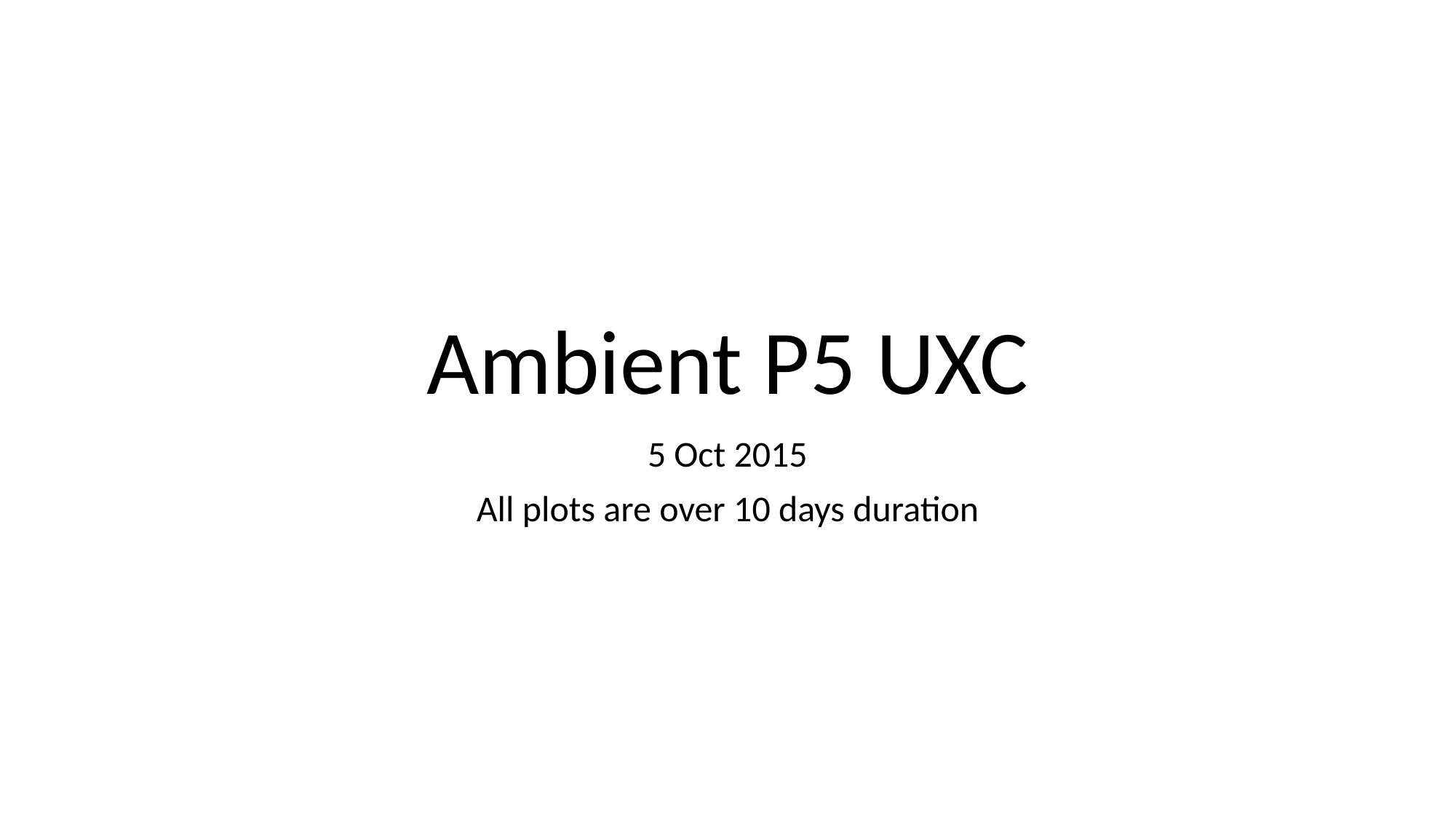

# Ambient P5 UXC
5 Oct 2015
All plots are over 10 days duration